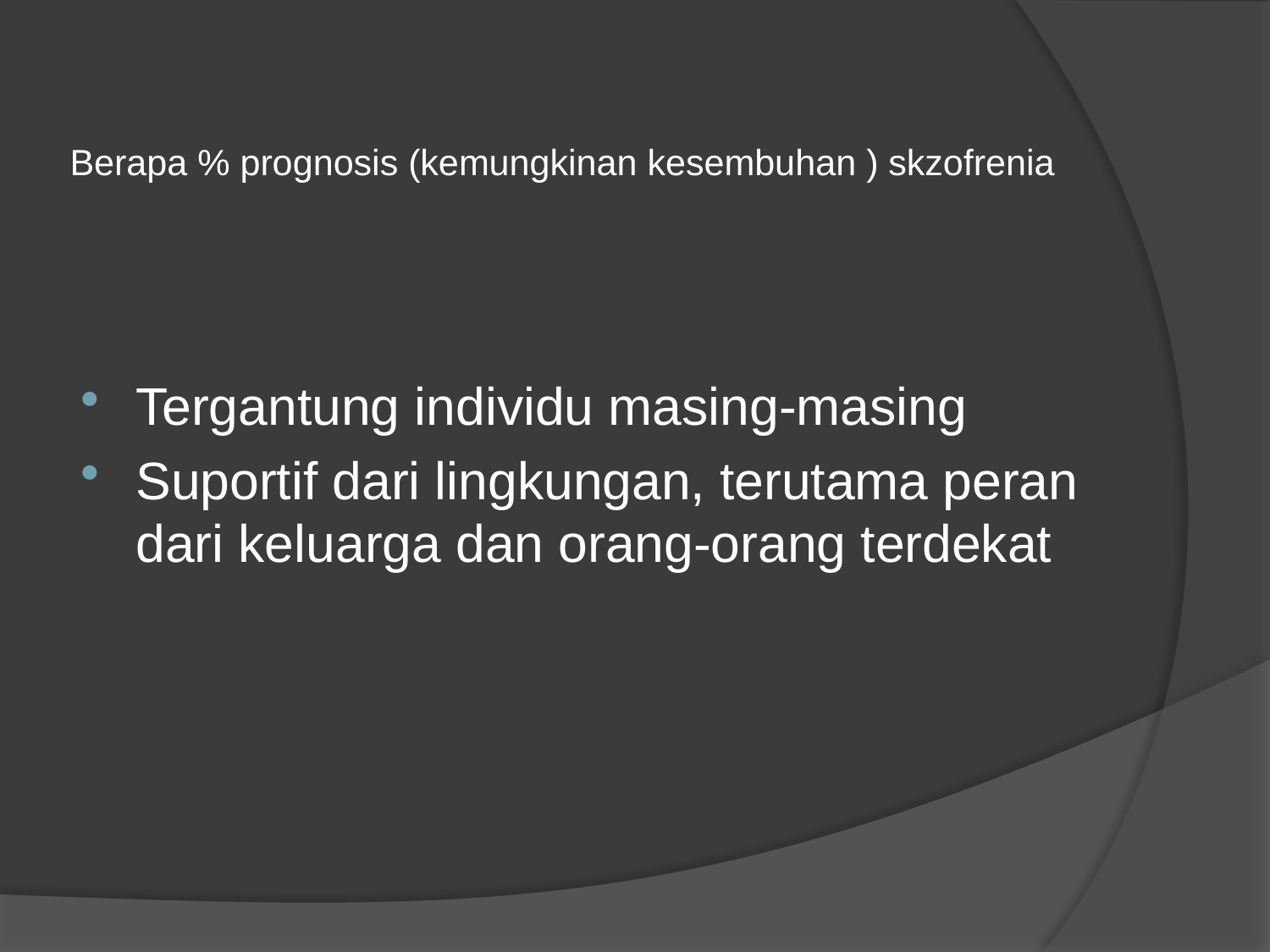

# Berapa % prognosis (kemungkinan kesembuhan ) skzofrenia
Tergantung individu masing-masing
Suportif dari lingkungan, terutama peran dari keluarga dan orang-orang terdekat